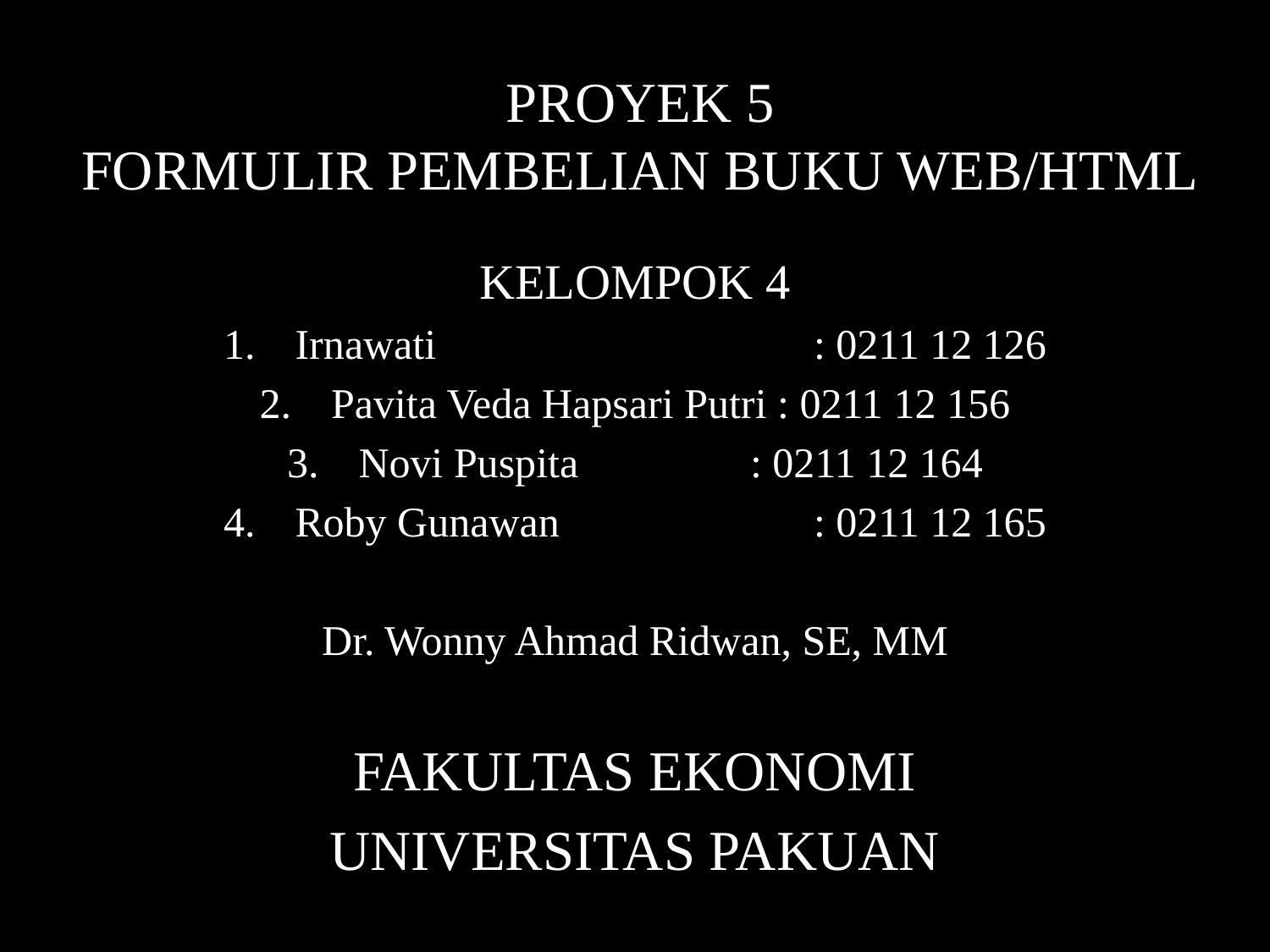

# PROYEK 5 FORMULIR PEMBELIAN BUKU WEB/HTML
KELOMPOK 4
Irnawati			 : 0211 12 126
Pavita Veda Hapsari Putri : 0211 12 156
Novi Puspita		 : 0211 12 164
Roby Gunawan		 : 0211 12 165

Dr. Wonny Ahmad Ridwan, SE, MM

FAKULTAS EKONOMI
UNIVERSITAS PAKUAN